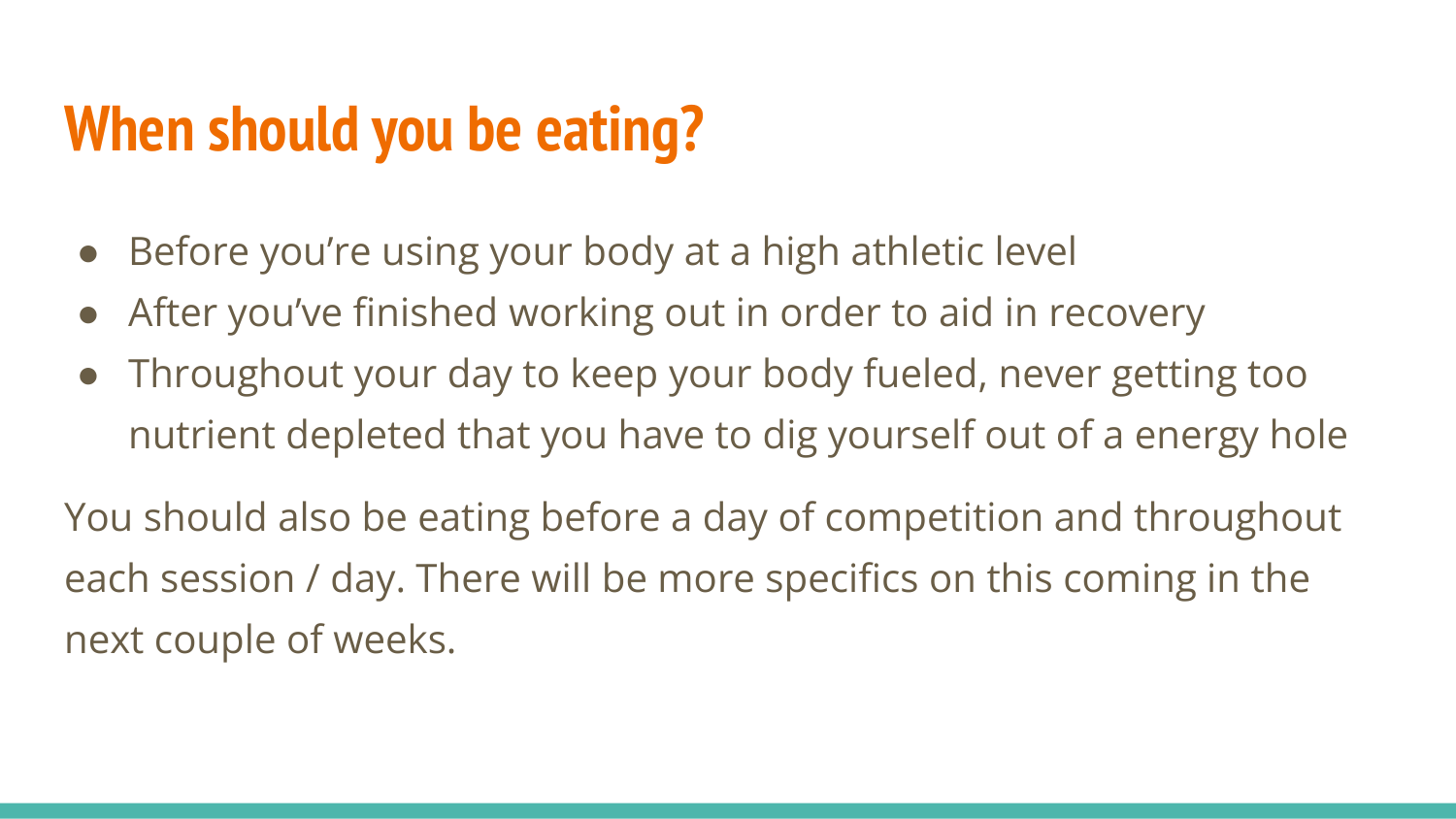

# When should you be eating?
Before you’re using your body at a high athletic level
After you’ve finished working out in order to aid in recovery
Throughout your day to keep your body fueled, never getting too nutrient depleted that you have to dig yourself out of a energy hole
You should also be eating before a day of competition and throughout each session / day. There will be more specifics on this coming in the next couple of weeks.